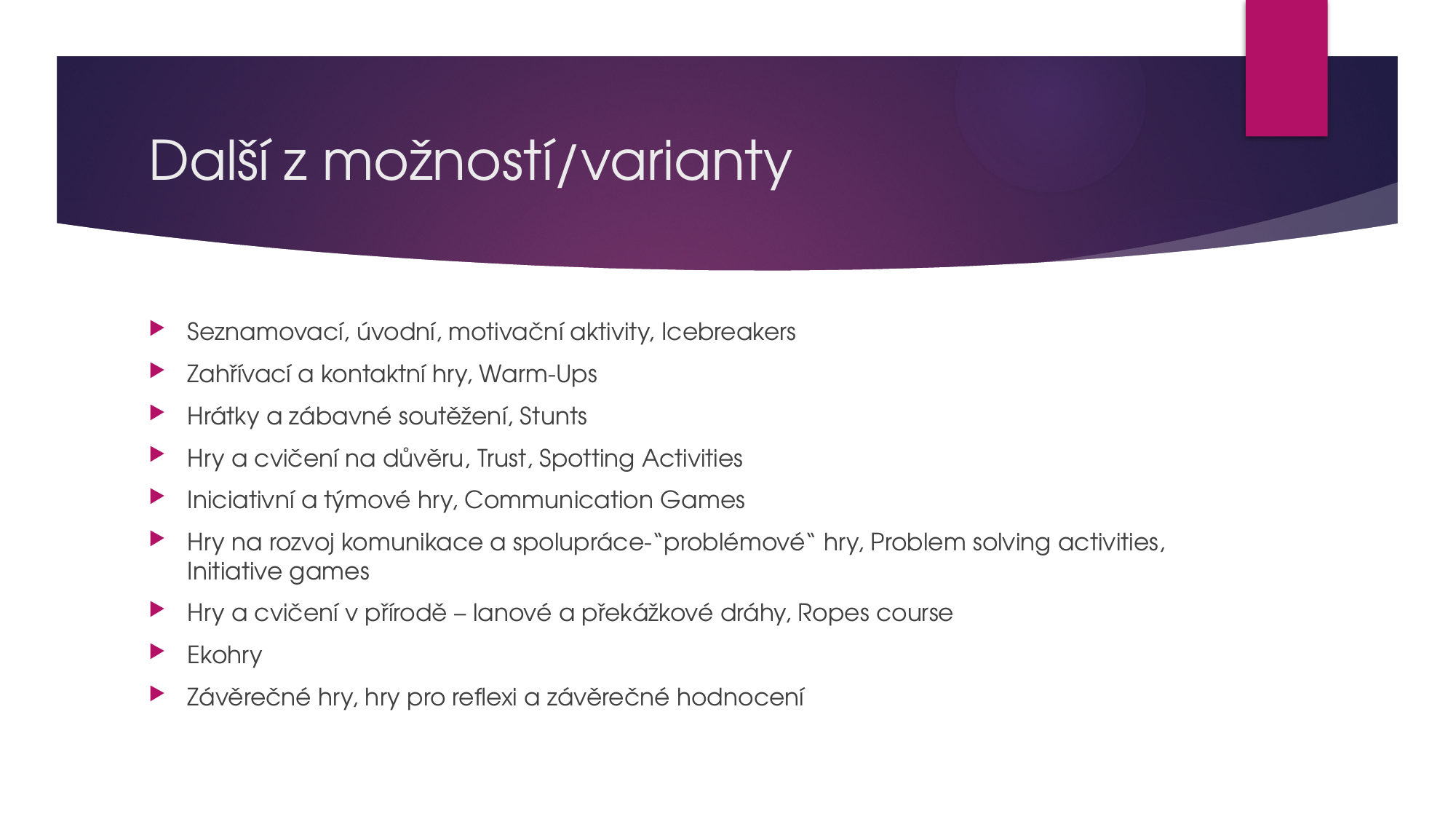

# Další z možností/varianty
Seznamovací, úvodní, motivační aktivity, Icebreakers
Zahřívací a kontaktní hry, Warm-Ups
Hrátky a zábavné soutěžení, Stunts
Hry a cvičení na důvěru, Trust, Spotting Activities
Iniciativní a týmové hry, Communication Games
Hry na rozvoj komunikace a spolupráce-“problémové“ hry, Problem solving activities, Initiative games
Hry a cvičení v přírodě – lanové a překážkové dráhy, Ropes course
Ekohry
Závěrečné hry, hry pro reflexi a závěrečné hodnocení